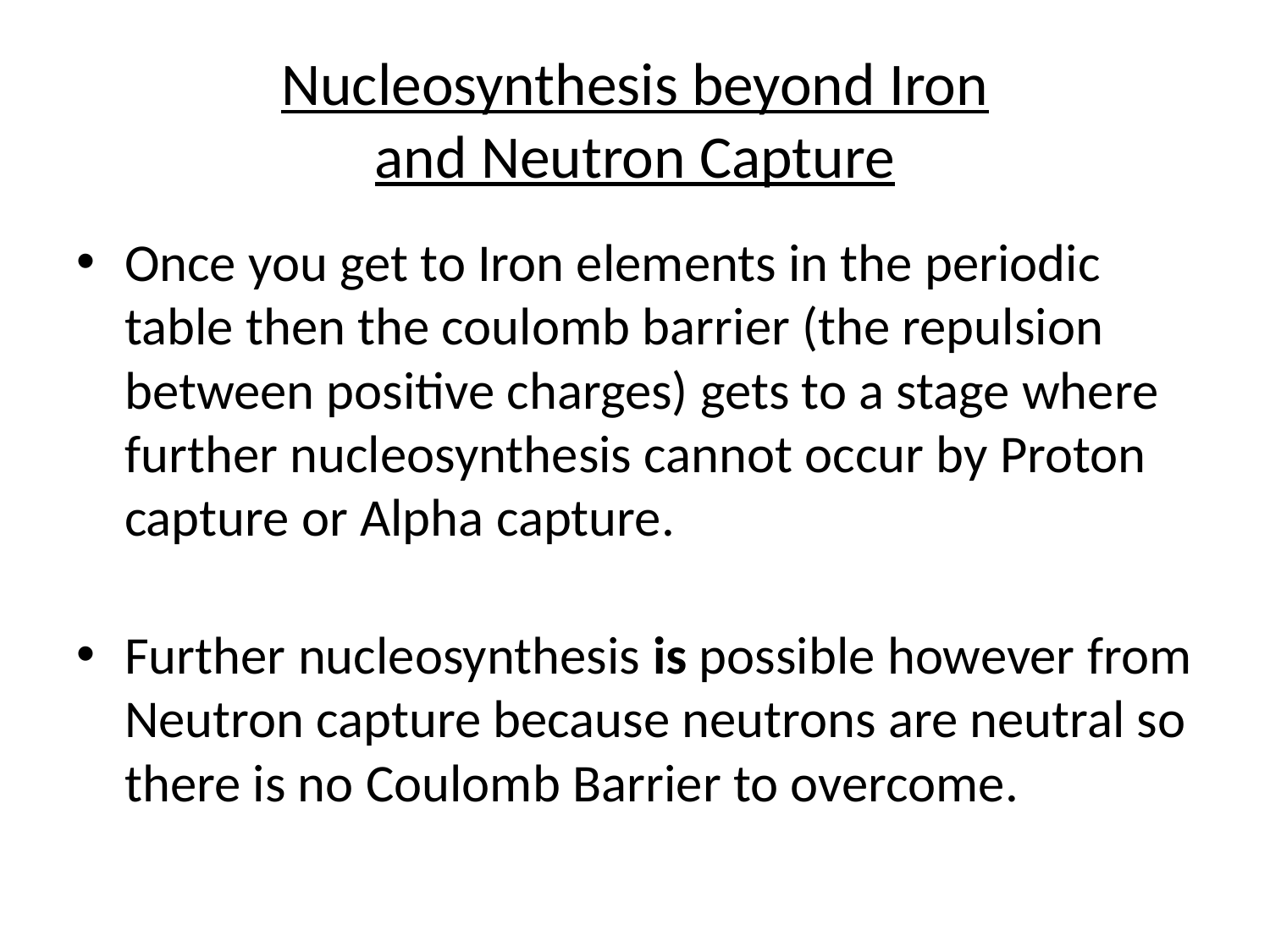

# Nucleosynthesis beyond Iron and Neutron Capture
Once you get to Iron elements in the periodic table then the coulomb barrier (the repulsion between positive charges) gets to a stage where further nucleosynthesis cannot occur by Proton capture or Alpha capture.
Further nucleosynthesis is possible however from Neutron capture because neutrons are neutral so there is no Coulomb Barrier to overcome.